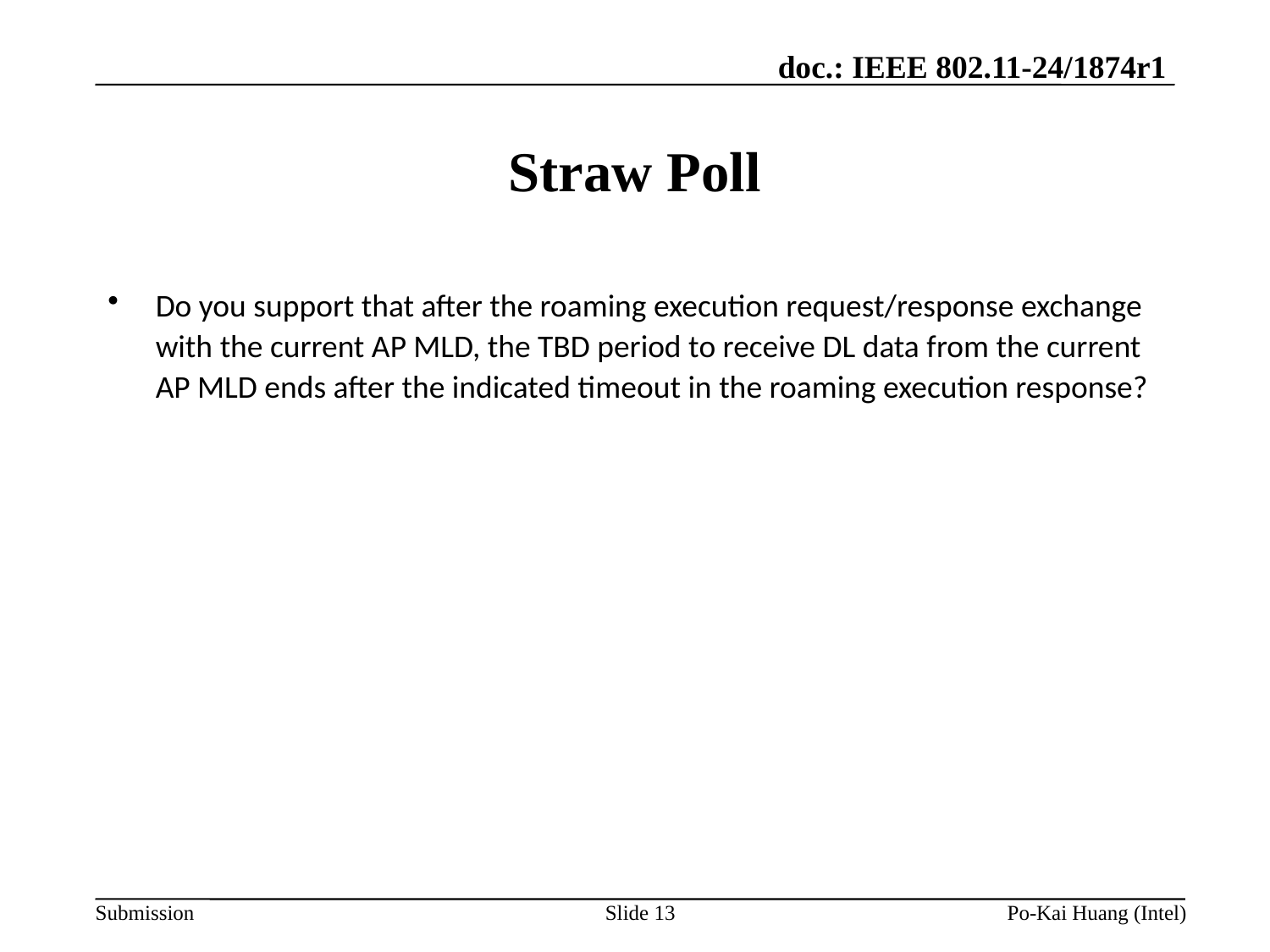

# Straw Poll
Do you support that after the roaming execution request/response exchange with the current AP MLD, the TBD period to receive DL data from the current AP MLD ends after the indicated timeout in the roaming execution response?

Slide 13
Po-Kai Huang (Intel)